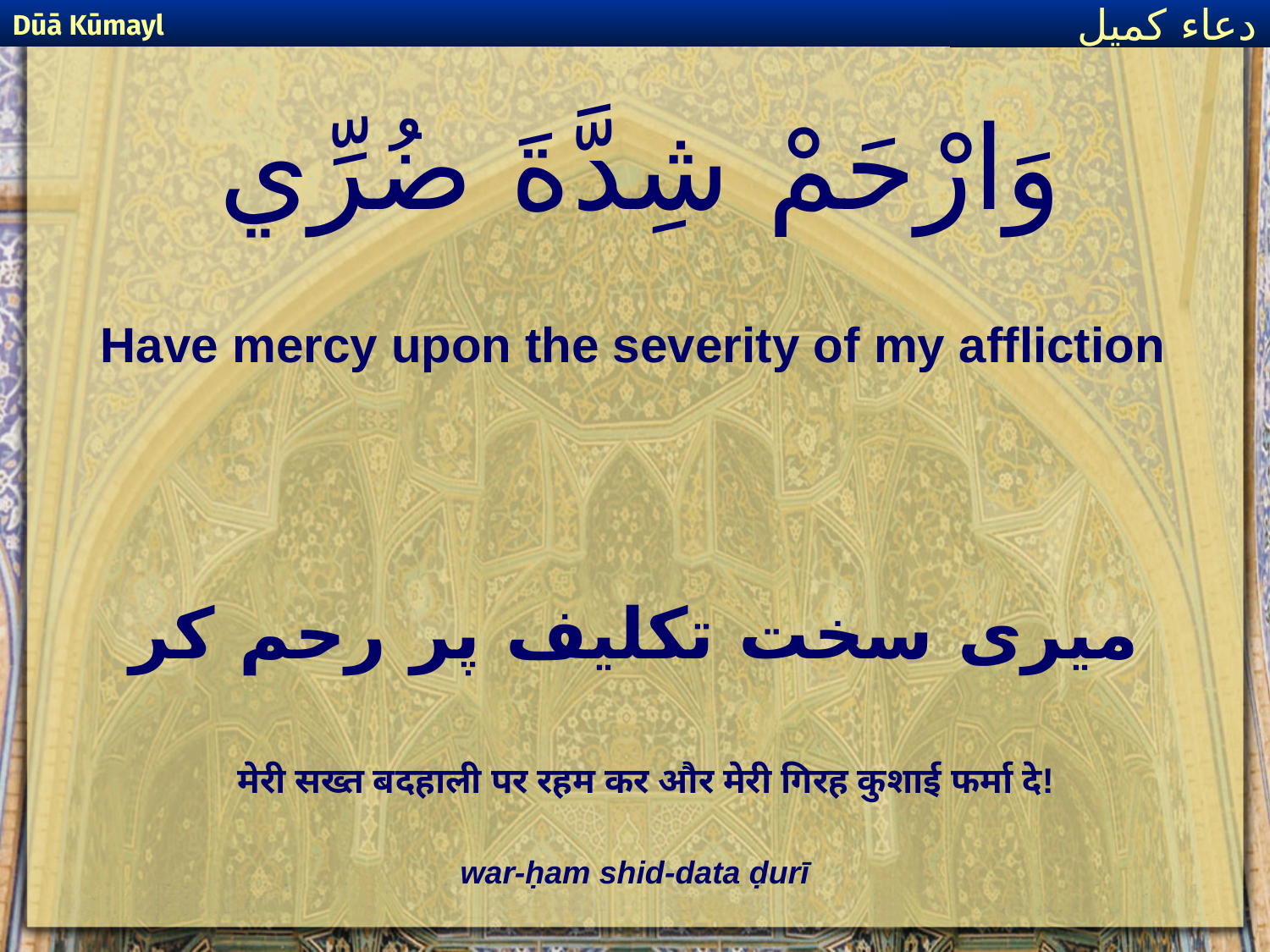

Dūā Kūmayl
دعاء كميل
# وَارْحَمْ شِدَّةَ ضُرِّي
Have mercy upon the severity of my affliction
میری سخت تکلیف پر رحم کر
मेरी सख्त बदहाली पर रहम कर और मेरी गिरह कुशाई फर्मा दे!
war-ḥam shid-data ḍurī